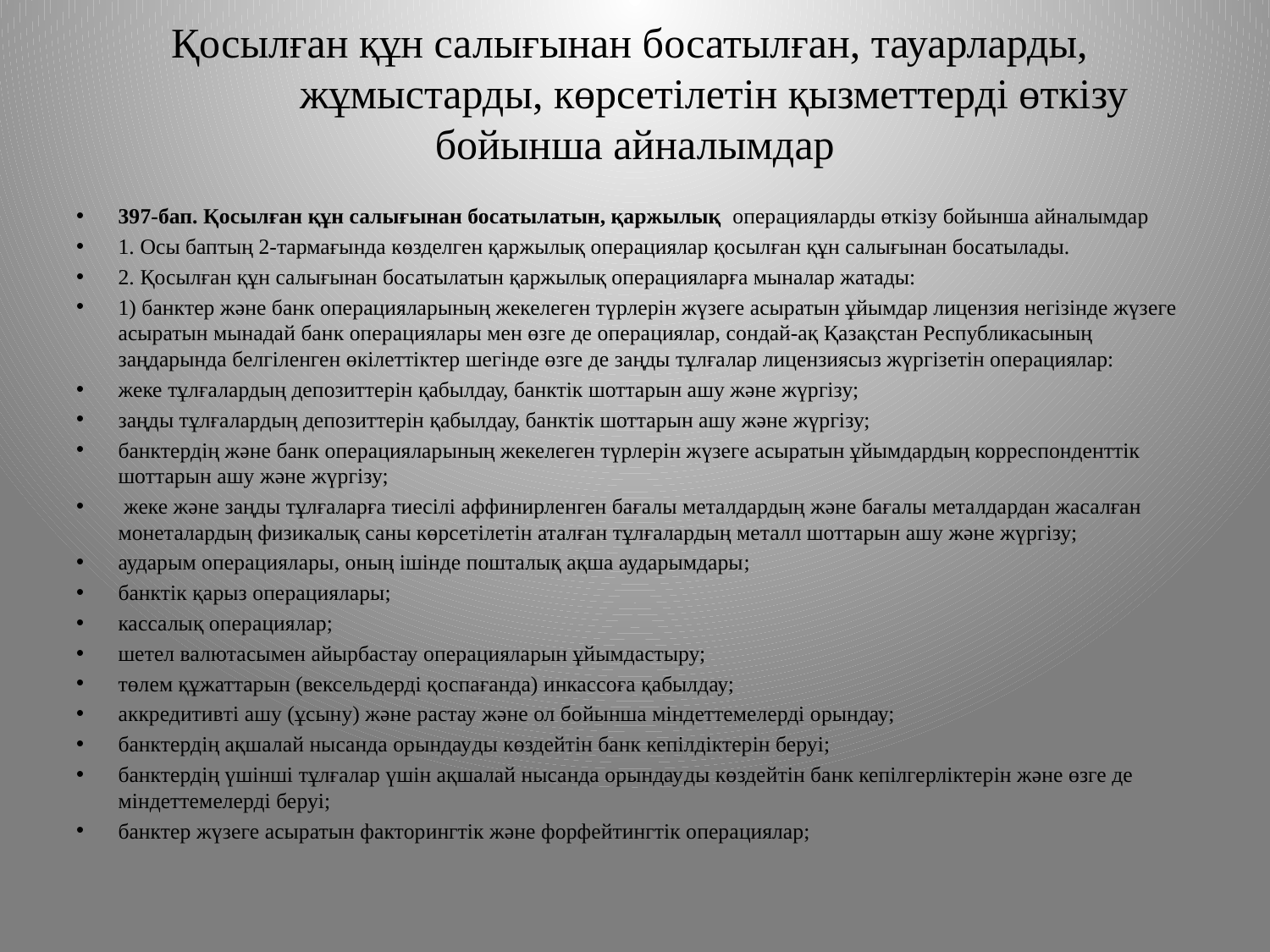

# Қосылған құн салығынан босатылған, тауарларды, жұмыстарды, көрсетілетін қызметтерді өткізу бойынша айналымдар
397-бап. Қосылған құн салығынан босатылатын, қаржылық  операцияларды өткізу бойынша айналымдар
1. Осы баптың 2-тармағында көзделген қаржылық операциялар қосылған құн салығынан босатылады.
2. Қосылған құн салығынан босатылатын қаржылық операцияларға мыналар жатады:
1) банктер және банк операцияларының жекелеген түрлерін жүзеге асыратын ұйымдар лицензия негізінде жүзеге асыратын мынадай банк операциялары мен өзге де операциялар, сондай-ақ Қазақстан Республикасының заңдарында белгіленген өкілеттіктер шегінде өзге де заңды тұлғалар лицензиясыз жүргізетін операциялар:
жеке тұлғалардың депозиттерін қабылдау, банктік шоттарын ашу және жүргізу;
заңды тұлғалардың депозиттерін қабылдау, банктік шоттарын ашу және жүргізу;
банктердің және банк операцияларының жекелеген түрлерін жүзеге асыратын ұйымдардың корреспонденттік шоттарын ашу және жүргізу;
 жеке және заңды тұлғаларға тиесілі аффинирленген бағалы металдардың және бағалы металдардан жасалған монеталардың физикалық саны көрсетілетін аталған тұлғалардың металл шоттарын ашу және жүргізу;
аударым операциялары, оның ішінде пошталық ақша аударымдары;
банктік қарыз операциялары;
кассалық операциялар;
шетел валютасымен айырбастау операцияларын ұйымдастыру;
төлем құжаттарын (вексельдерді қоспағанда) инкассоға қабылдау;
аккредитивті ашу (ұсыну) және растау және ол бойынша міндеттемелерді орындау;
банктердің ақшалай нысанда орындауды көздейтін банк кепілдіктерін беруі;
банктердің үшінші тұлғалар үшін ақшалай нысанда орындауды көздейтін банк кепілгерліктерін және өзге де міндеттемелерді беруі;
банктер жүзеге асыратын факторингтік және форфейтингтік операциялар;